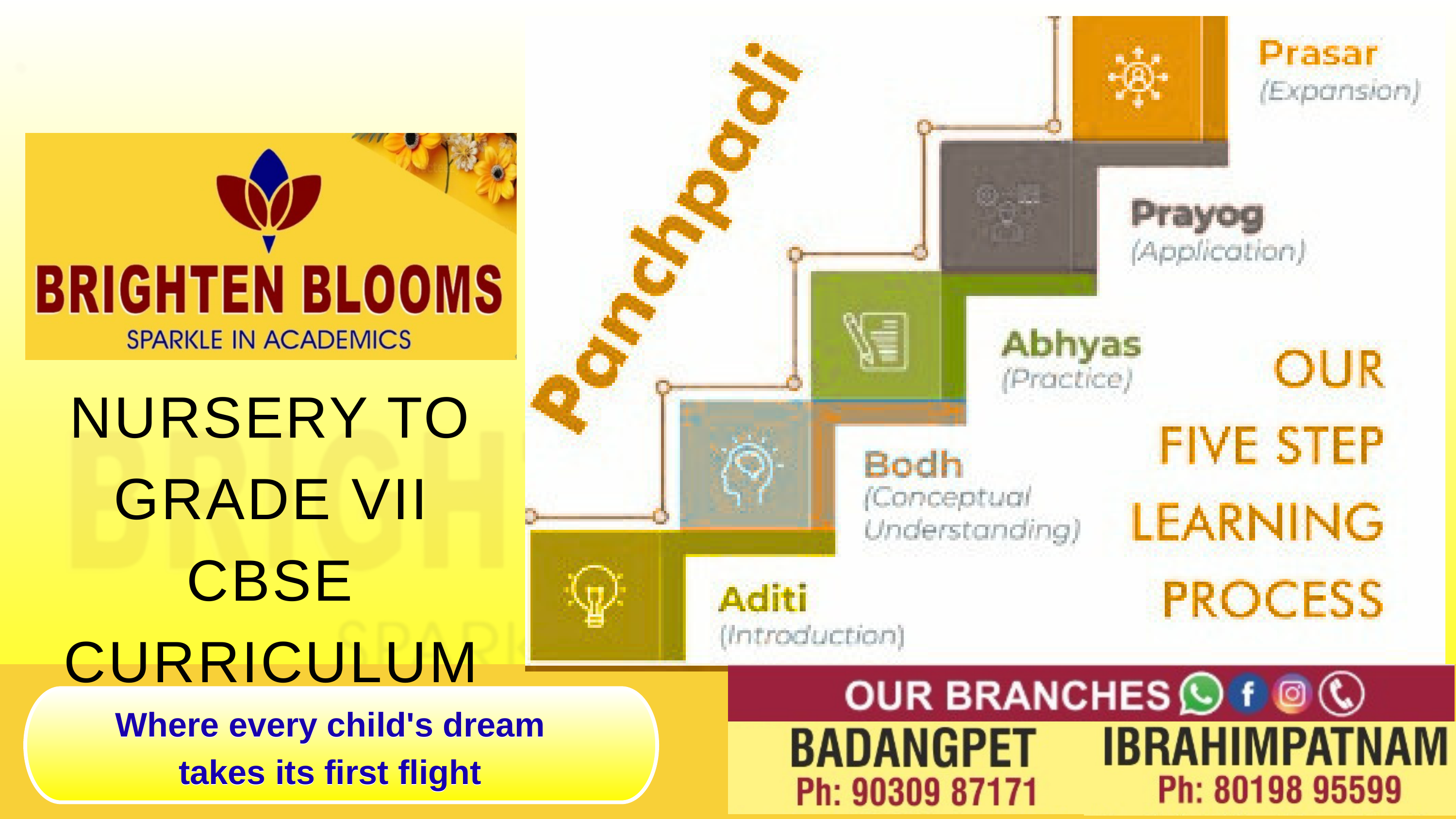

NURSERY TO GRADE VII
CBSE CURRICULUM

Where every child's dream takes its first flight
Where every child's dream takes its first flight